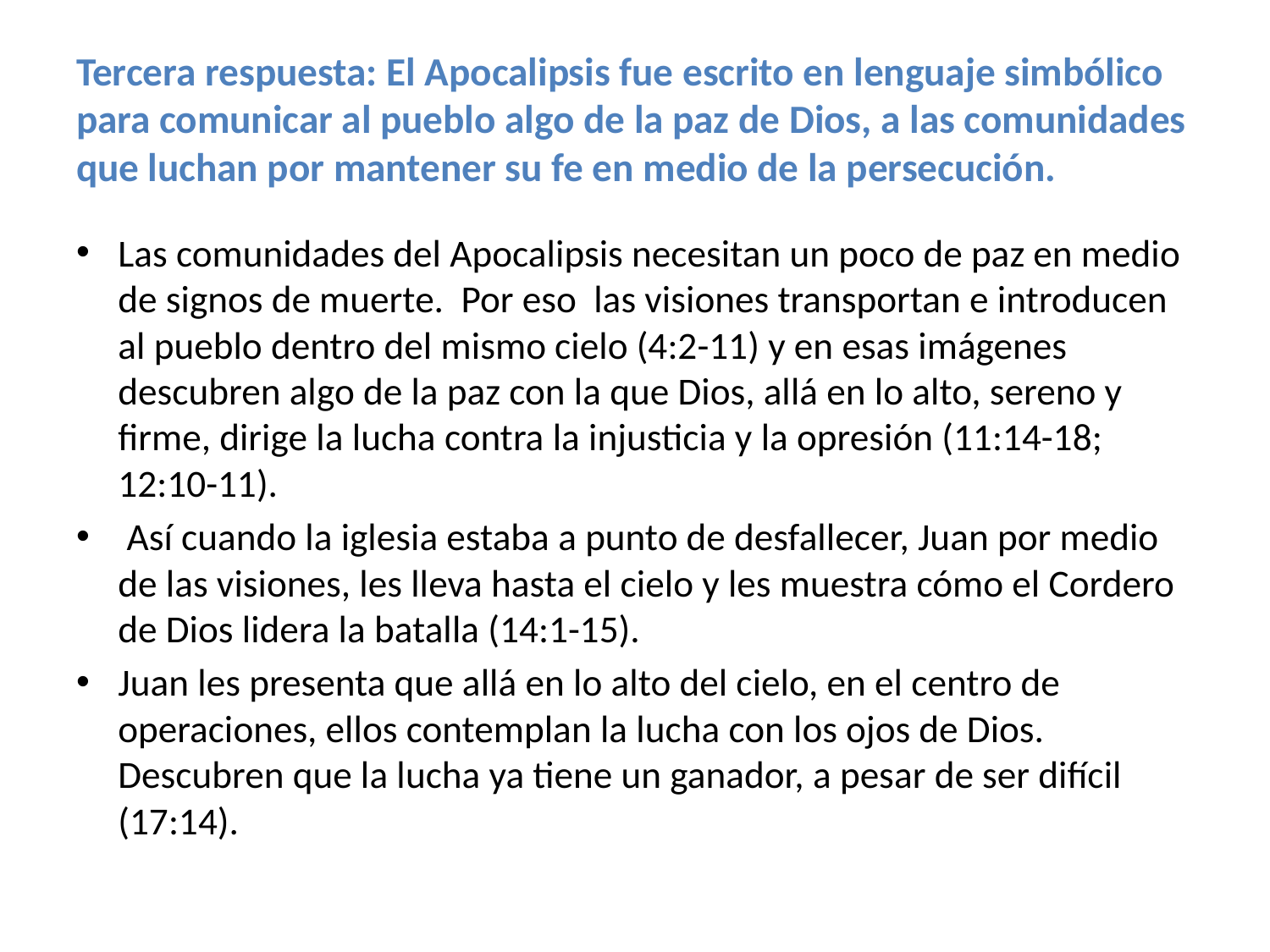

# Tercera respuesta: El Apocalipsis fue escrito en lenguaje simbólico para comunicar al pueblo algo de la paz de Dios, a las comunidades que luchan por mantener su fe en medio de la persecución.
Las comunidades del Apocalipsis necesitan un poco de paz en medio de signos de muerte.  Por eso  las visiones transportan e introducen al pueblo dentro del mismo cielo (4:2-11) y en esas imágenes descubren algo de la paz con la que Dios, allá en lo alto, sereno y firme, dirige la lucha contra la injusticia y la opresión (11:14-18; 12:10-11).
 Así cuando la iglesia estaba a punto de desfallecer, Juan por medio de las visiones, les lleva hasta el cielo y les muestra cómo el Cordero de Dios lidera la batalla (14:1-15).
Juan les presenta que allá en lo alto del cielo, en el centro de operaciones, ellos contemplan la lucha con los ojos de Dios. Descubren que la lucha ya tiene un ganador, a pesar de ser difícil (17:14).